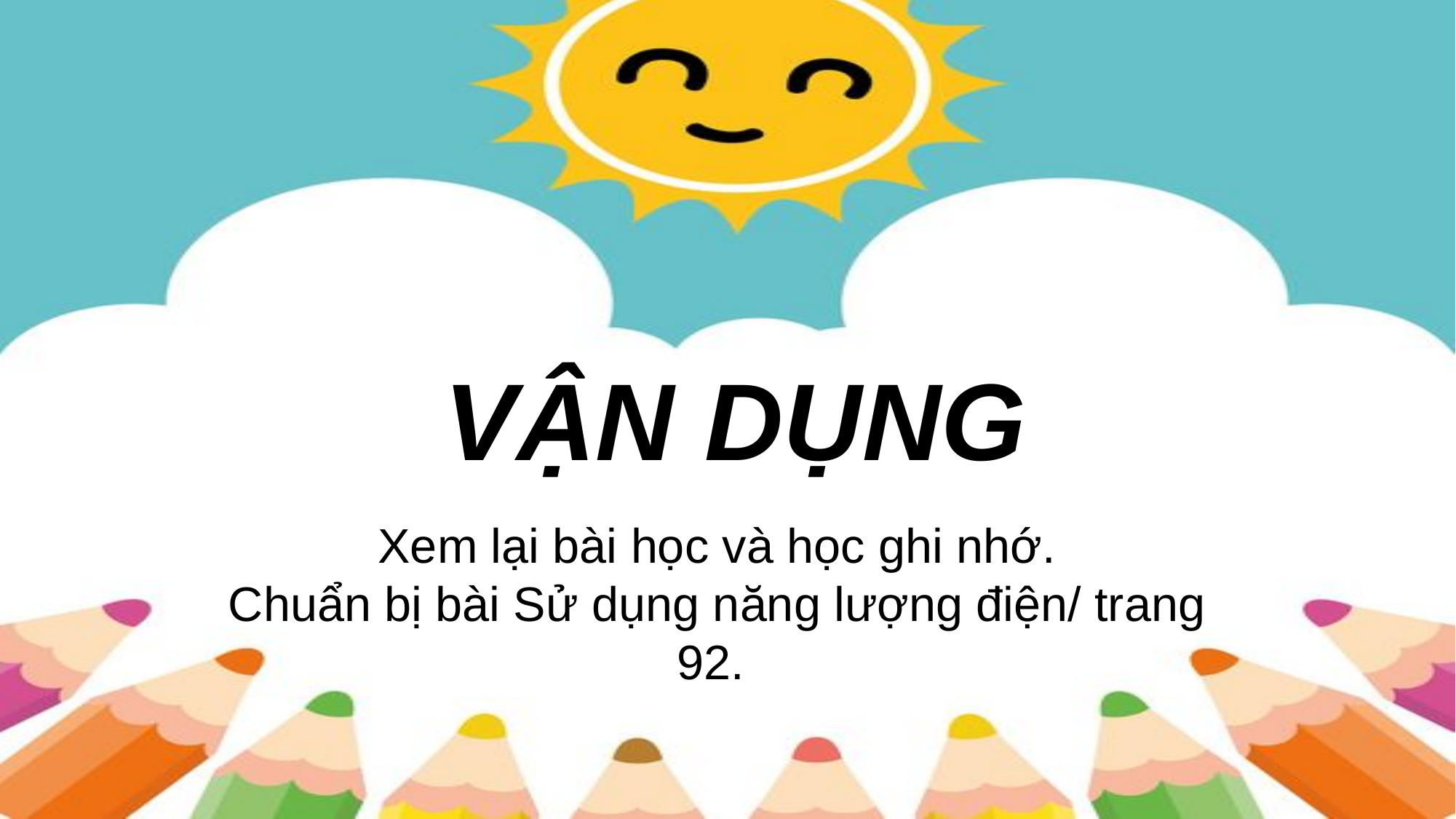

VẬN DỤNG
Xem lại bài học và học ghi nhớ.
Chuẩn bị bài Sử dụng năng lượng điện/ trang 92.